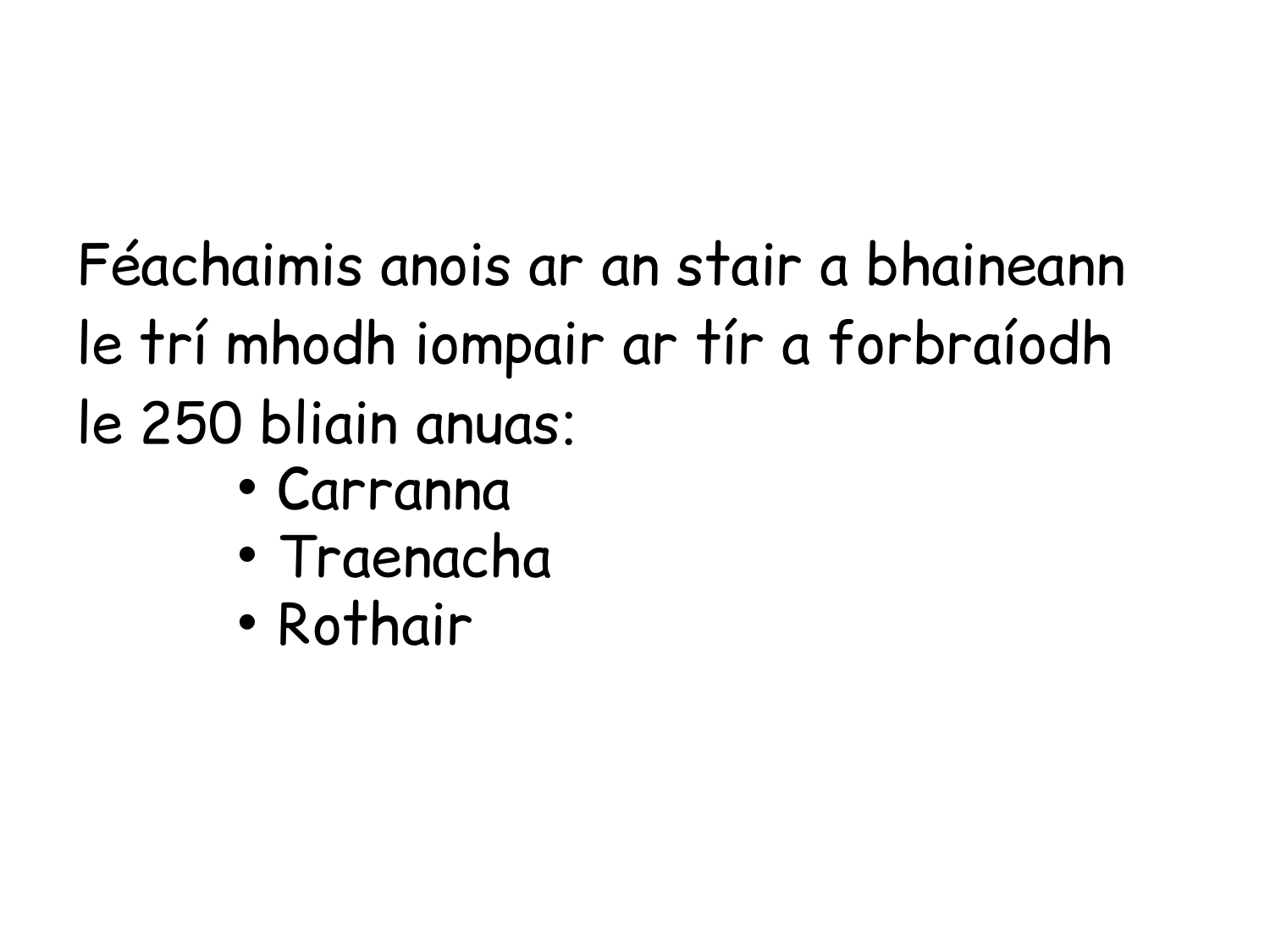

Féachaimis anois ar an stair a bhaineann
le trí mhodh iompair ar tír a forbraíodh
le 250 bliain anuas:

Carranna
Traenacha
Rothair